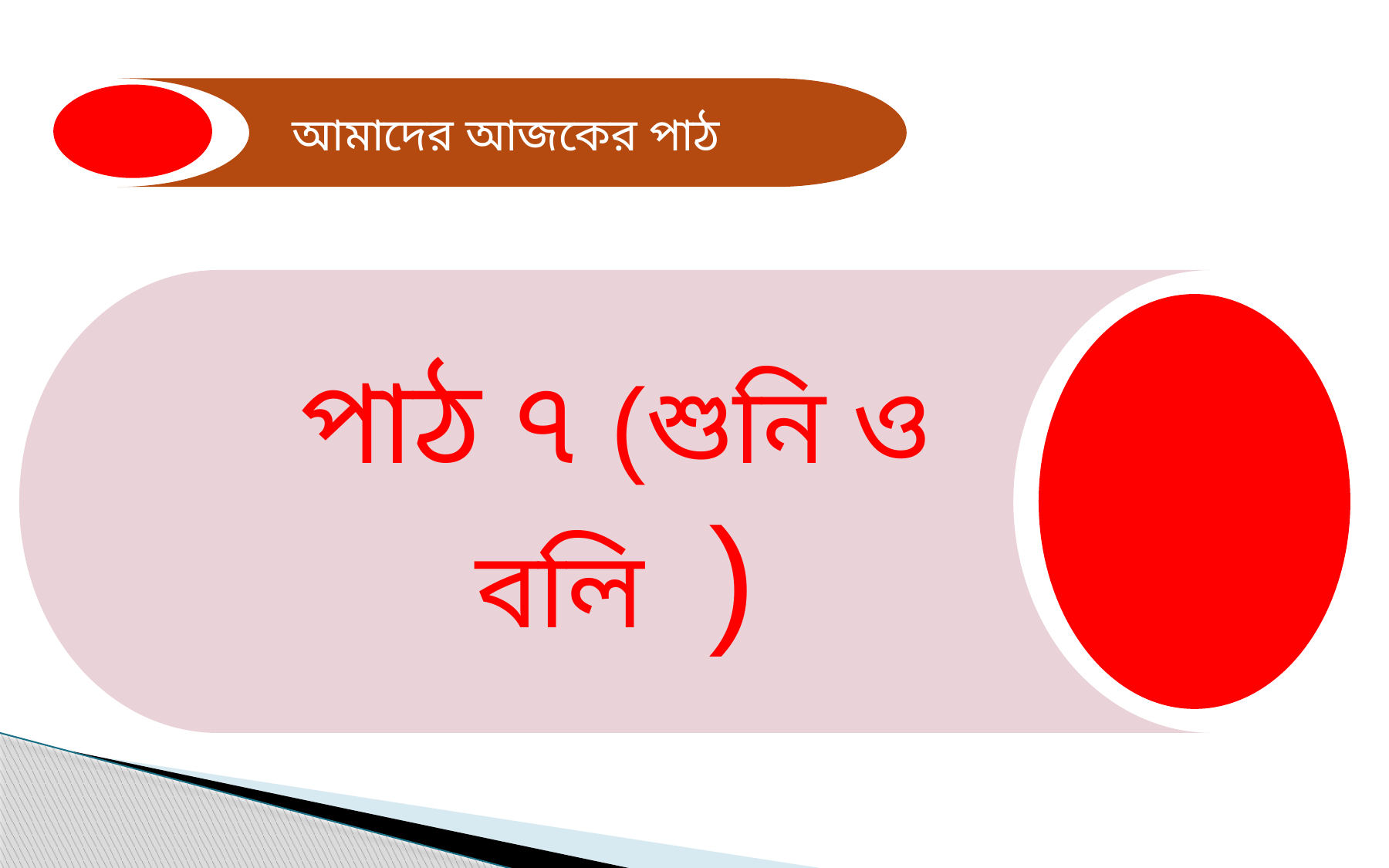

আমাদের আজকের পাঠ

পাঠ ৭ (শুনি ও বলি  )